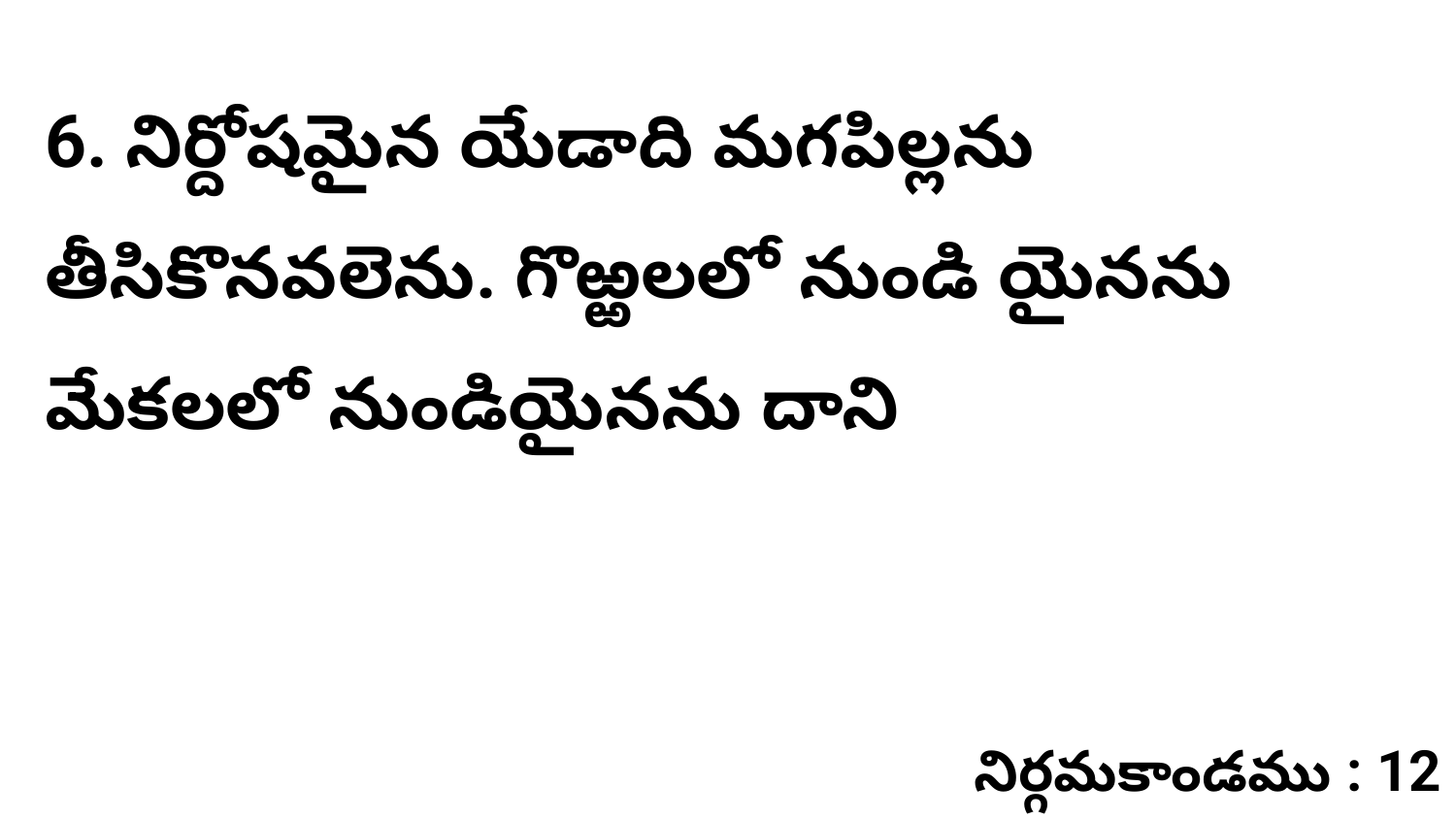

6. నిర్దోషమైన యేడాది మగపిల్లను తీసికొనవలెను. గొఱ్ఱలలో నుండి యైనను మేకలలో నుండియైనను దాని
నిర్గమకాండము : 12